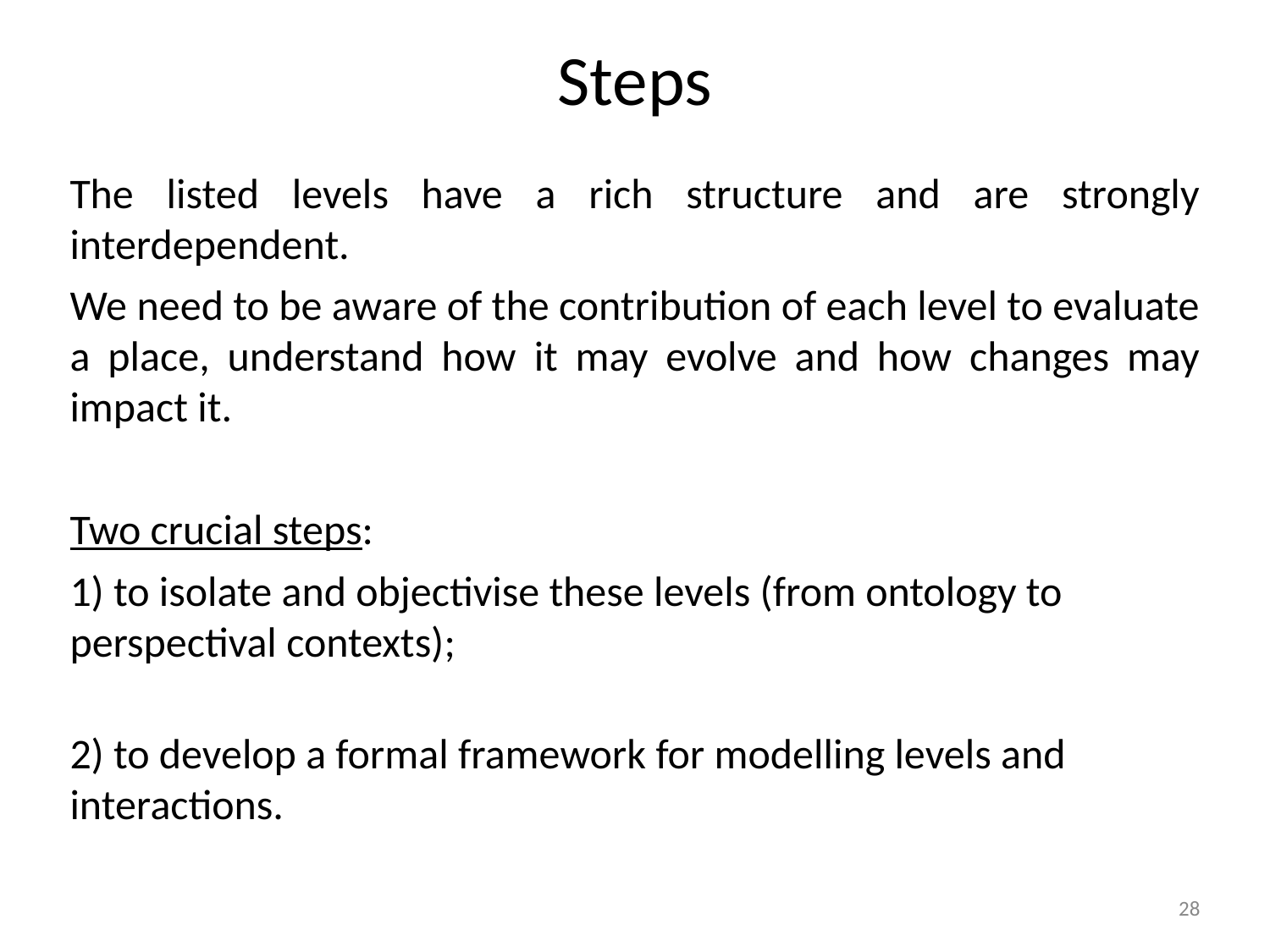

# Steps
The listed levels have a rich structure and are strongly interdependent.
We need to be aware of the contribution of each level to evaluate a place, understand how it may evolve and how changes may impact it.

Two crucial steps:
1) to isolate and objectivise these levels (from ontology to perspectival contexts);
2) to develop a formal framework for modelling levels and interactions.
28